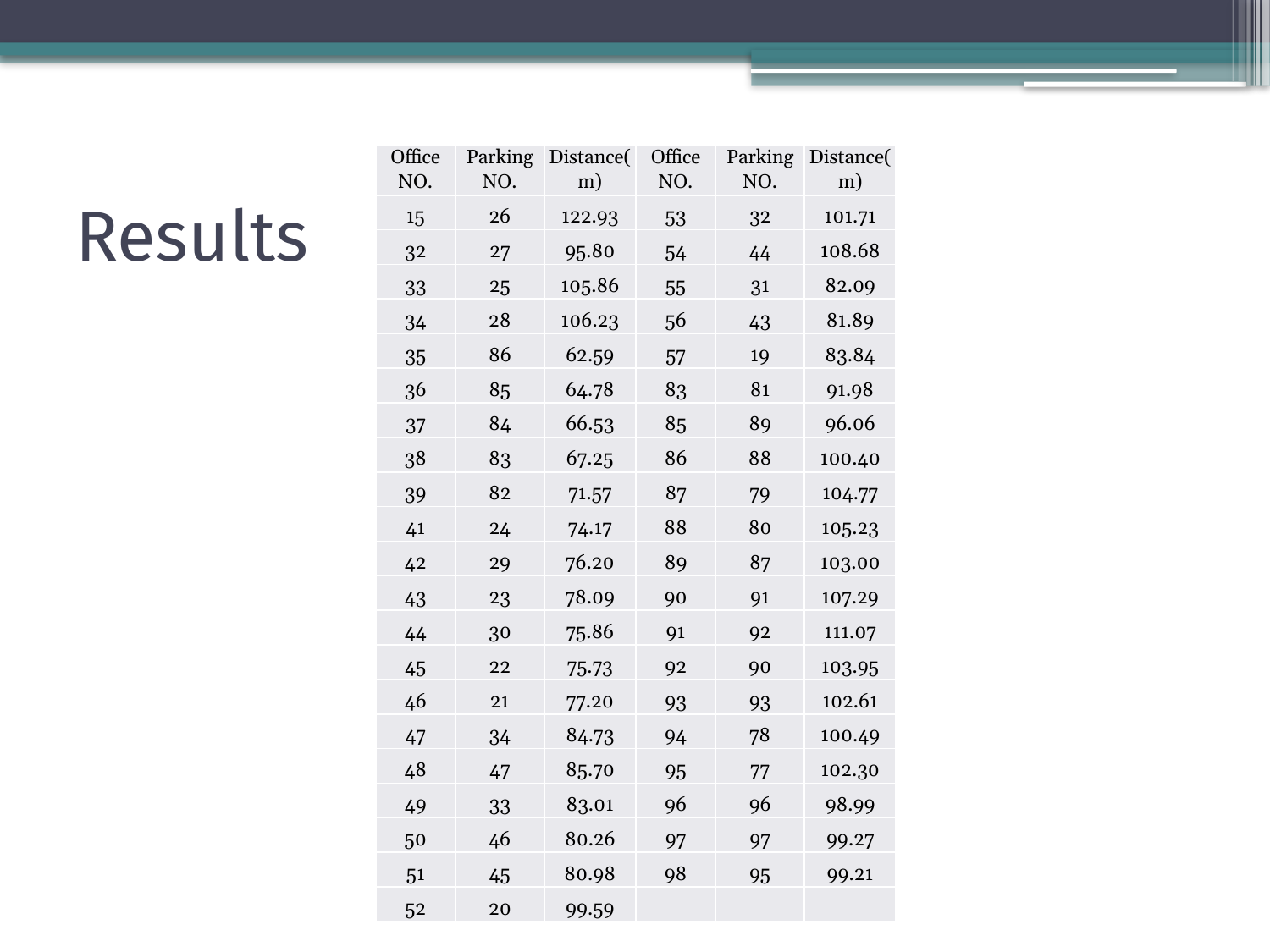

| Office NO. | Parking NO. | Distance(m) | Office NO. | Parking NO. | Distance(m) |
| --- | --- | --- | --- | --- | --- |
| 15 | 26 | 122.93 | 53 | 32 | 101.71 |
| 32 | 27 | 95.80 | 54 | 44 | 108.68 |
| 33 | 25 | 105.86 | 55 | 31 | 82.09 |
| 34 | 28 | 106.23 | 56 | 43 | 81.89 |
| 35 | 86 | 62.59 | 57 | 19 | 83.84 |
| 36 | 85 | 64.78 | 83 | 81 | 91.98 |
| 37 | 84 | 66.53 | 85 | 89 | 96.06 |
| 38 | 83 | 67.25 | 86 | 88 | 100.40 |
| 39 | 82 | 71.57 | 87 | 79 | 104.77 |
| 41 | 24 | 74.17 | 88 | 80 | 105.23 |
| 42 | 29 | 76.20 | 89 | 87 | 103.00 |
| 43 | 23 | 78.09 | 90 | 91 | 107.29 |
| 44 | 30 | 75.86 | 91 | 92 | 111.07 |
| 45 | 22 | 75.73 | 92 | 90 | 103.95 |
| 46 | 21 | 77.20 | 93 | 93 | 102.61 |
| 47 | 34 | 84.73 | 94 | 78 | 100.49 |
| 48 | 47 | 85.70 | 95 | 77 | 102.30 |
| 49 | 33 | 83.01 | 96 | 96 | 98.99 |
| 50 | 46 | 80.26 | 97 | 97 | 99.27 |
| 51 | 45 | 80.98 | 98 | 95 | 99.21 |
| 52 | 20 | 99.59 |  |  |  |
# Results